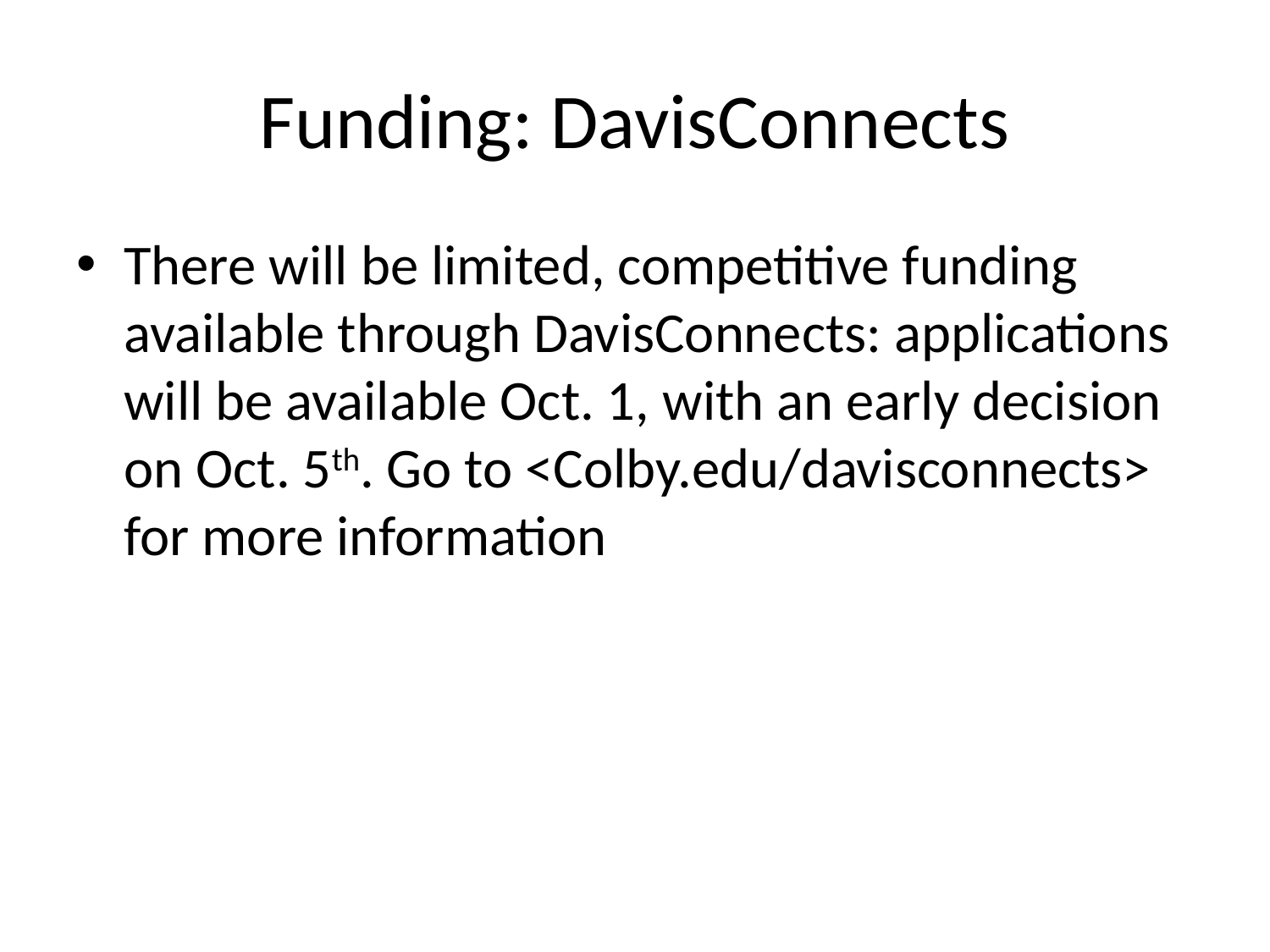

# Funding: DavisConnects
There will be limited, competitive funding available through DavisConnects: applications will be available Oct. 1, with an early decision on Oct. 5th. Go to <Colby.edu/davisconnects> for more information